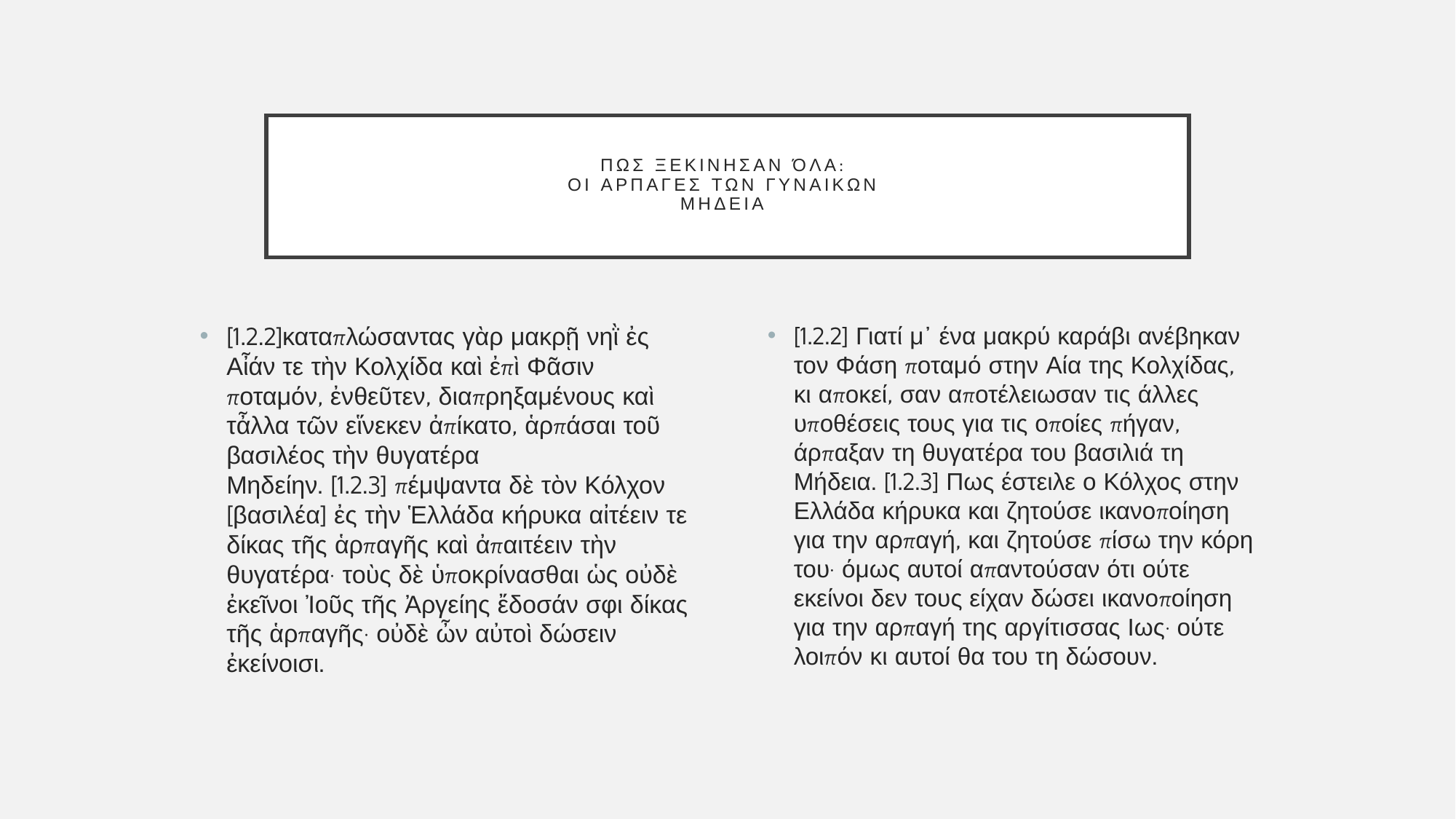

# Πως ξεκινησαΝ όλα: οι αρπαγες των γυναικων μηδεια
[1.2.2]καταπλώσαντας γὰρ μακρῇ νηῒ ἐς Αἶάν τε τὴν Κολχίδα καὶ ἐπὶ Φᾶσιν ποταμόν, ἐνθεῦτεν, διαπρηξαμένους καὶ τἆλλα τῶν εἵνεκεν ἀπίκατο, ἁρπάσαι τοῦ βασιλέος τὴν θυγατέρα Μηδείην. [1.2.3] πέμψαντα δὲ τὸν Κόλχον [βασιλέα] ἐς τὴν Ἑλλάδα κήρυκα αἰτέειν τε δίκας τῆς ἁρπαγῆς καὶ ἀπαιτέειν τὴν θυγατέρα· τοὺς δὲ ὑποκρίνασθαι ὡς οὐδὲ ἐκεῖνοι Ἰοῦς τῆς Ἀργείης ἔδοσάν σφι δίκας τῆς ἁρπαγῆς· οὐδὲ ὦν αὐτοὶ δώσειν ἐκείνοισι.
[1.2.2] Γιατί μ᾽ ένα μακρύ καράβι ανέβηκαν τον Φάση ποταμό στην Αία της Κολχίδας, κι αποκεί, σαν αποτέλειωσαν τις άλλες υποθέσεις τους για τις οποίες πήγαν, άρπαξαν τη θυγατέρα του βασιλιά τη Μήδεια. [1.2.3] Πως έστειλε ο Κόλχος στην Ελλάδα κήρυκα και ζητούσε ικανοποίηση για την αρπαγή, και ζητούσε πίσω την κόρη του· όμως αυτοί απαντούσαν ότι ούτε εκείνοι δεν τους είχαν δώσει ικανοποίηση για την αρπαγή της αργίτισσας Ιως· ούτε λοιπόν κι αυτοί θα του τη δώσουν.